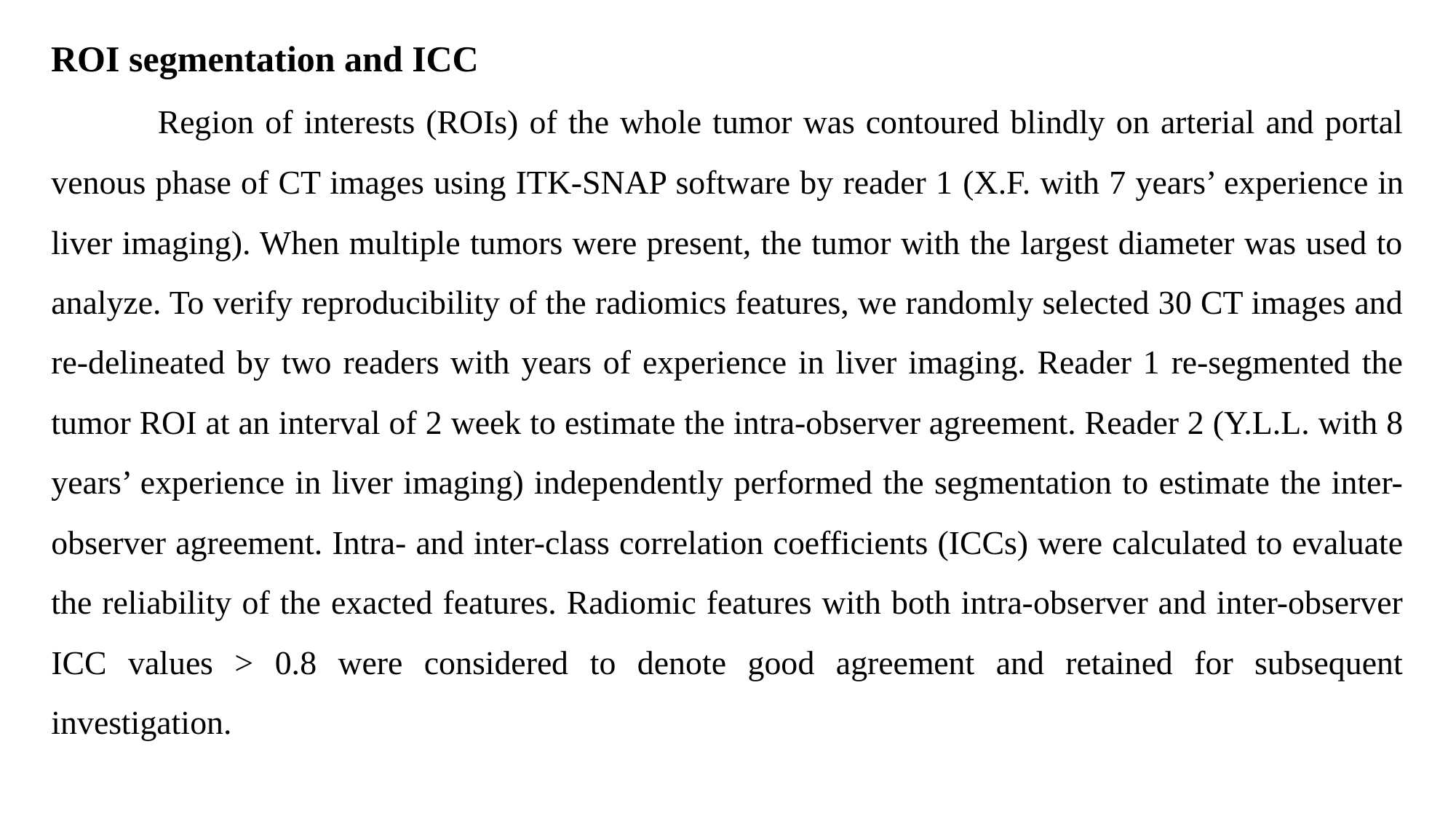

ROI segmentation and ICC
         Region of interests (ROIs) of the whole tumor was contoured blindly on arterial and portal venous phase of CT images using ITK-SNAP software by reader 1 (X.F. with 7 years’ experience in liver imaging). When multiple tumors were present, the tumor with the largest diameter was used to analyze. To verify reproducibility of the radiomics features, we randomly selected 30 CT images and re-delineated by two readers with years of experience in liver imaging. Reader 1 re-segmented the tumor ROI at an interval of 2 week to estimate the intra-observer agreement. Reader 2 (Y.L.L. with 8 years’ experience in liver imaging) independently performed the segmentation to estimate the inter-observer agreement. Intra- and inter-class correlation coefficients (ICCs) were calculated to evaluate the reliability of the exacted features. Radiomic features with both intra-observer and inter-observer ICC values > 0.8 were considered to denote good agreement and retained for subsequent investigation.